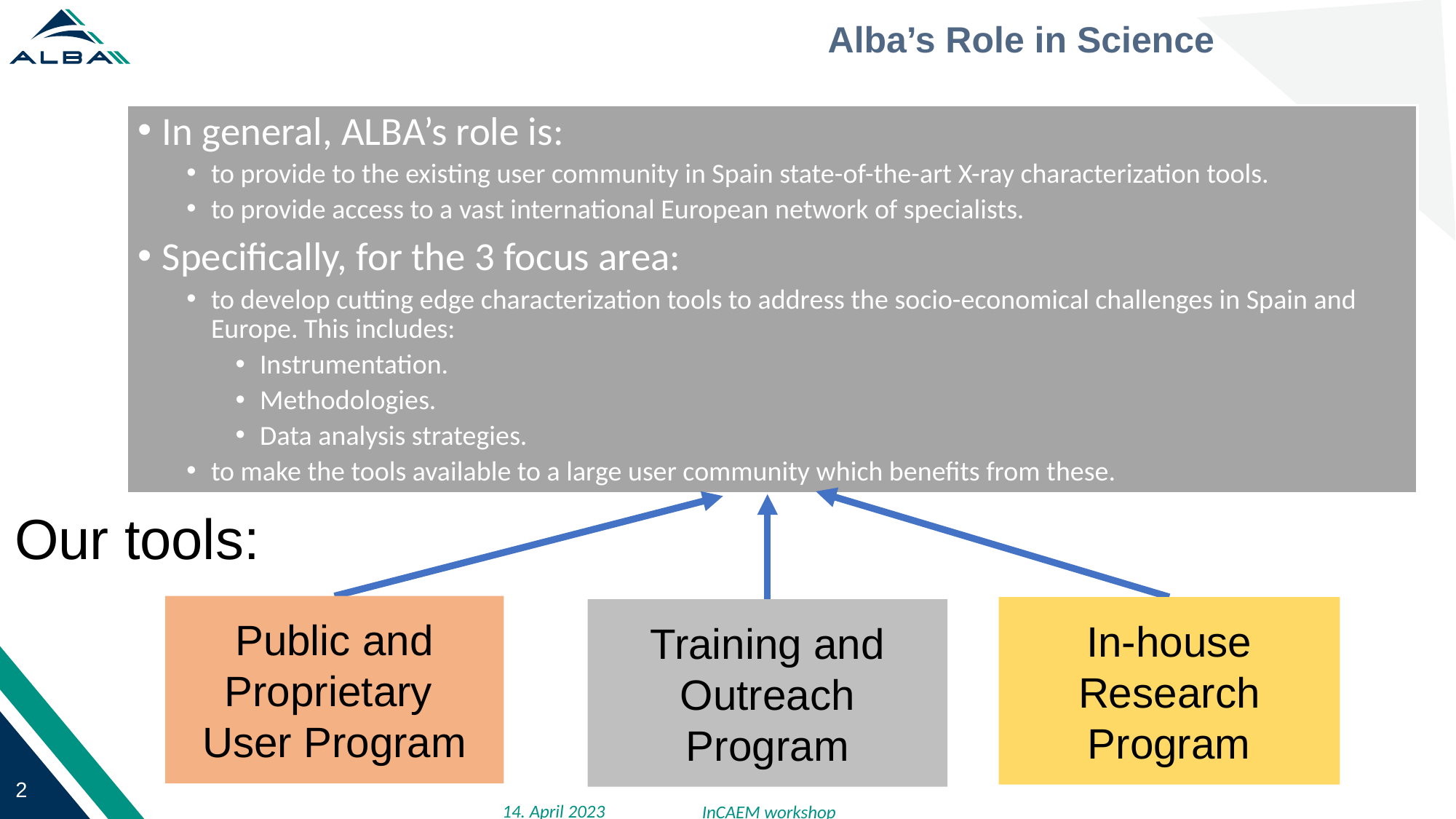

# Alba’s Role in Science
In general, ALBA’s role is:
to provide to the existing user community in Spain state-of-the-art X-ray characterization tools.
to provide access to a vast international European network of specialists.
Specifically, for the 3 focus area:
to develop cutting edge characterization tools to address the socio-economical challenges in Spain and Europe. This includes:
Instrumentation.
Methodologies.
Data analysis strategies.
to make the tools available to a large user community which benefits from these.
Our tools:
2
Public and Proprietary  User Program
In-house Research Program
Training and Outreach Program

14. April 2023
InCAEM workshop